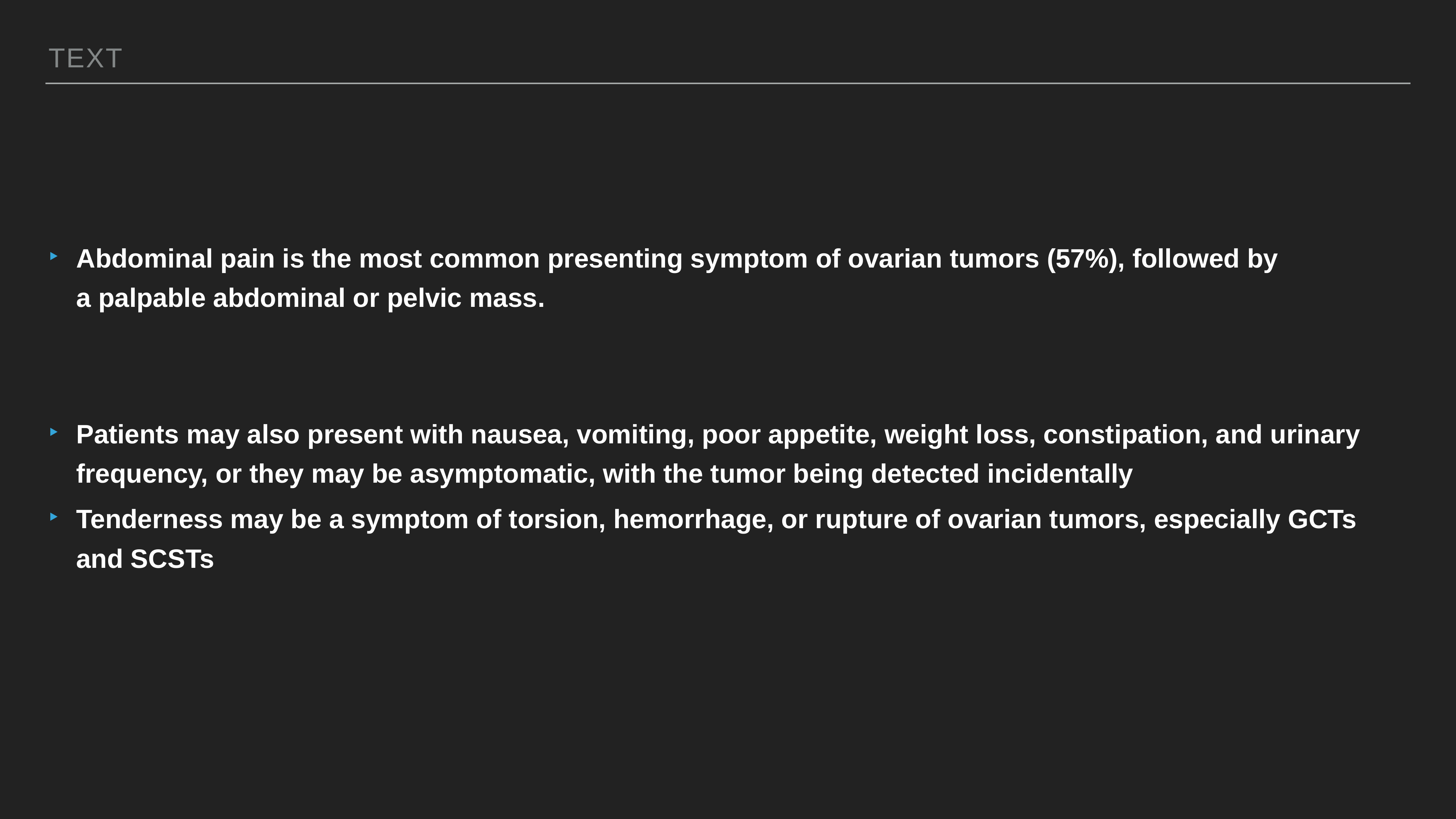

Text
#
Abdominal pain is the most common presenting symptom of ovarian tumors (57%), followed by
a palpable abdominal or pelvic mass.

Patients may also present with nausea, vomiting, poor appetite, weight loss, constipation, and urinary frequency, or they may be asymptomatic, with the tumor being detected incidentally
Tenderness may be a symptom of torsion, hemorrhage, or rupture of ovarian tumors, especially GCTs and SCSTs